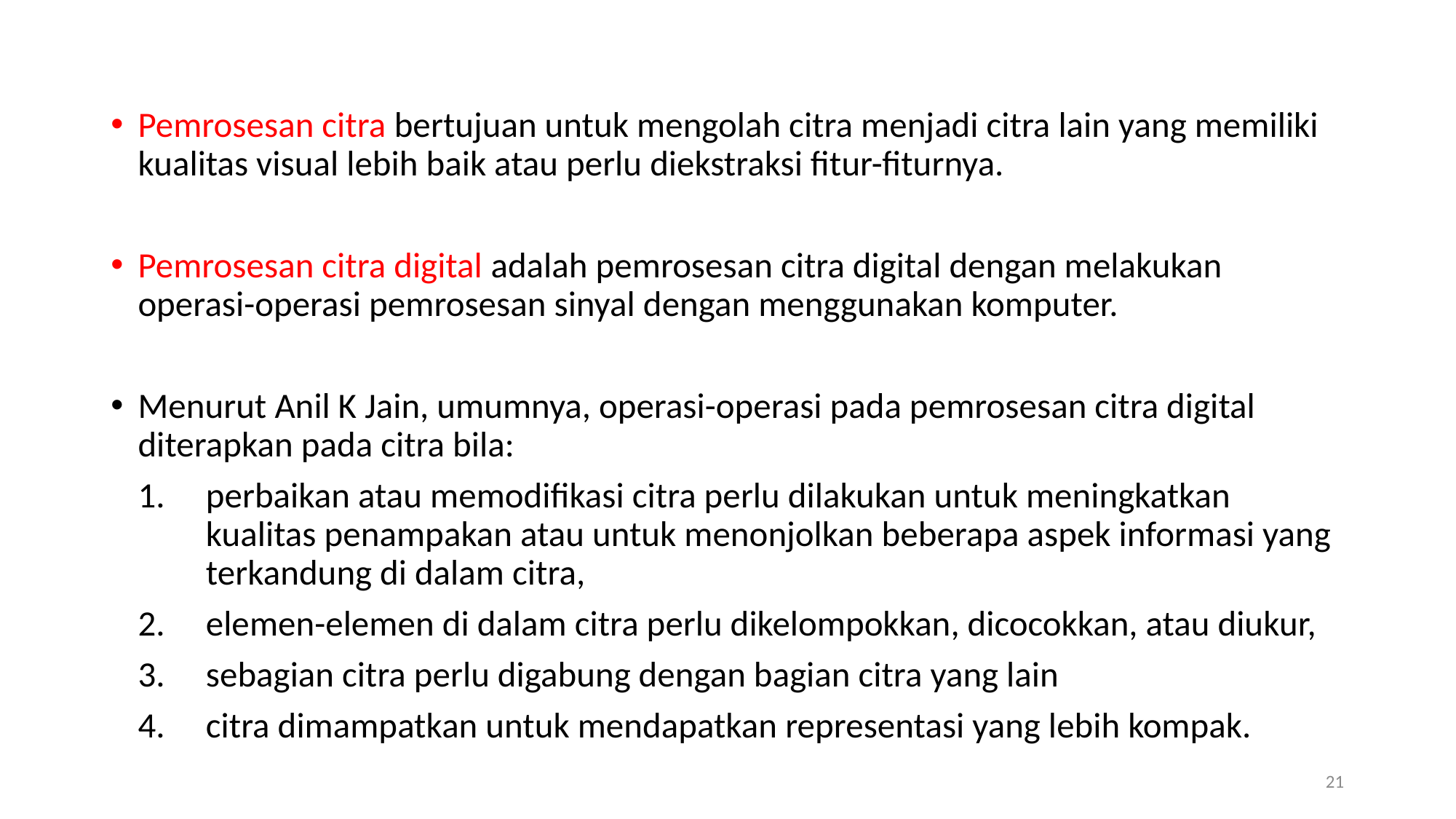

Pemrosesan citra bertujuan untuk mengolah citra menjadi citra lain yang memiliki kualitas visual lebih baik atau perlu diekstraksi fitur-fiturnya.

Pemrosesan citra digital adalah pemrosesan citra digital dengan melakukan operasi-operasi pemrosesan sinyal dengan menggunakan komputer.

Menurut Anil K Jain, umumnya, operasi-operasi pada pemrosesan citra digital diterapkan pada citra bila:
perbaikan atau memodifikasi citra perlu dilakukan untuk meningkatkan kualitas penampakan atau untuk menonjolkan beberapa aspek informasi yang terkandung di dalam citra,
elemen-elemen di dalam citra perlu dikelompokkan, dicocokkan, atau diukur,
sebagian citra perlu digabung dengan bagian citra yang lain
citra dimampatkan untuk mendapatkan representasi yang lebih kompak.
21